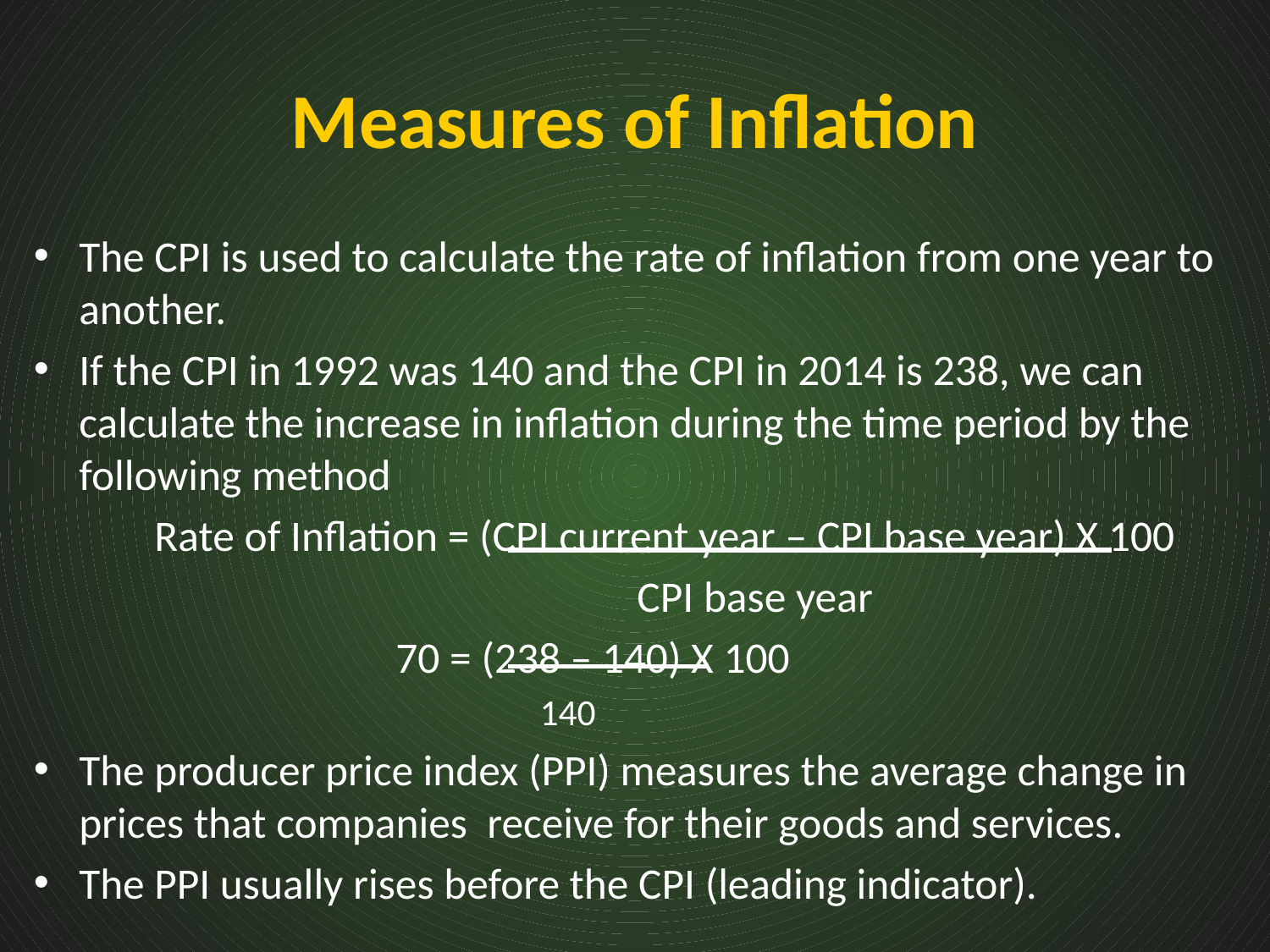

# Measures of Inflation
The CPI is used to calculate the rate of inflation from one year to another.
If the CPI in 1992 was 140 and the CPI in 2014 is 238, we can calculate the increase in inflation during the time period by the following method
	Rate of Inflation = (CPI current year – CPI base year) X 100
		CPI base year
70 = (238 – 140) X 100
                                                      140
The producer price index (PPI) measures the average change in prices that companies  receive for their goods and services.
The PPI usually rises before the CPI (leading indicator).